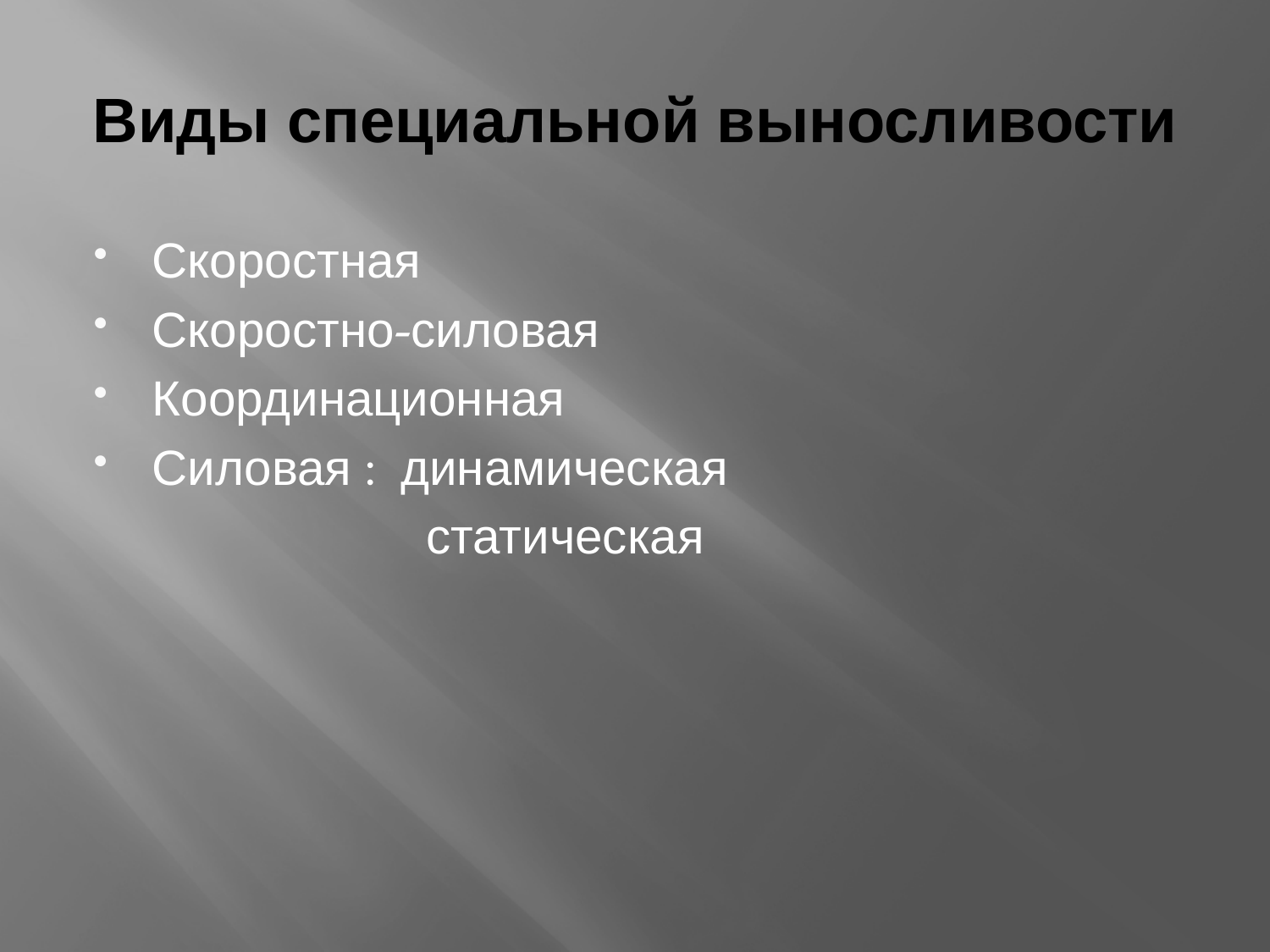

# Виды специальной выносливости
Скоростная
Скоростно-силовая
Координационная
Силовая :  динамическая
                           статическая